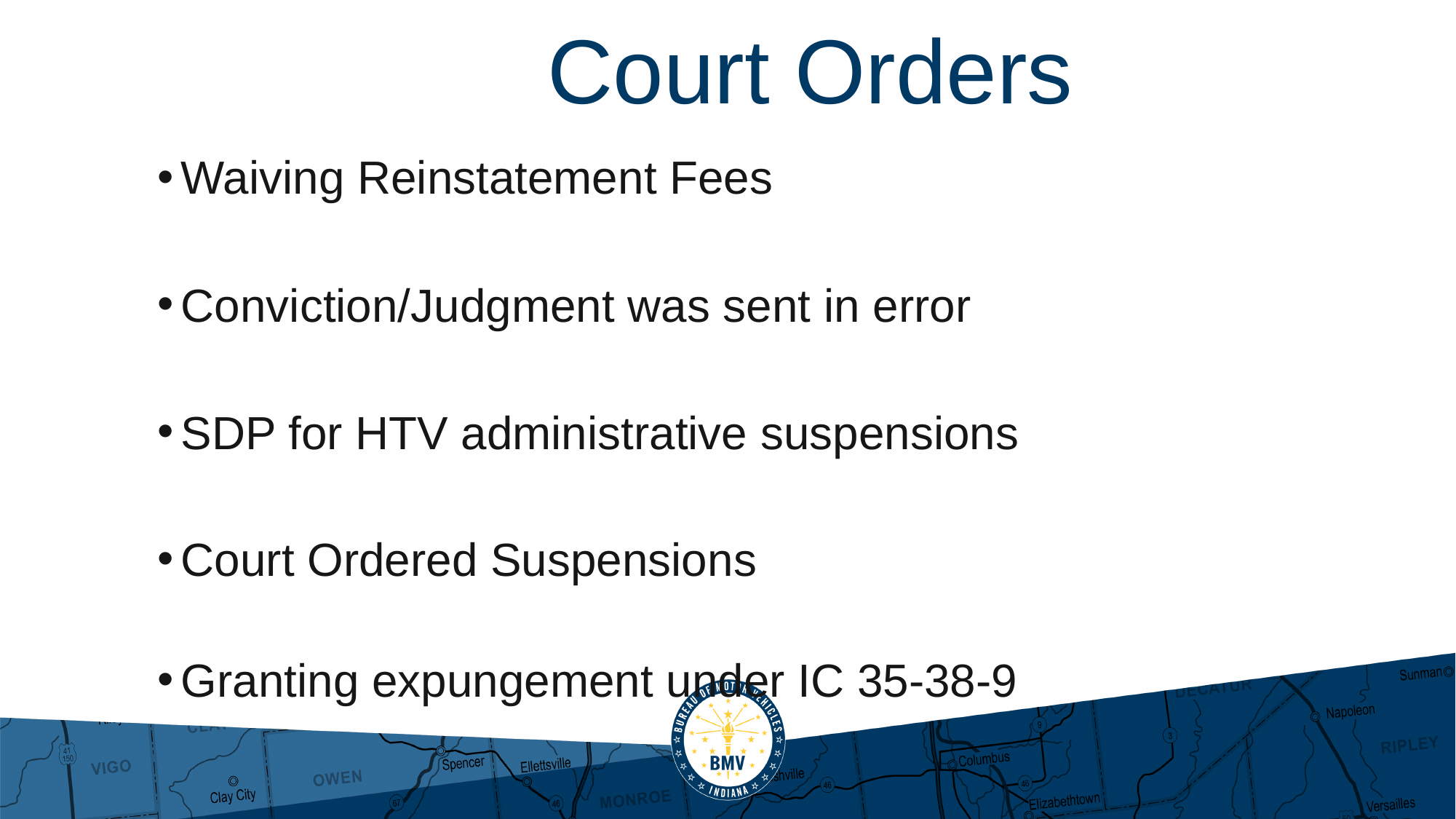

# Court Orders
Waiving Reinstatement Fees

Conviction/Judgment was sent in error

SDP for HTV administrative suspensions

Court Ordered Suspensions

Granting expungement under IC 35-38-9